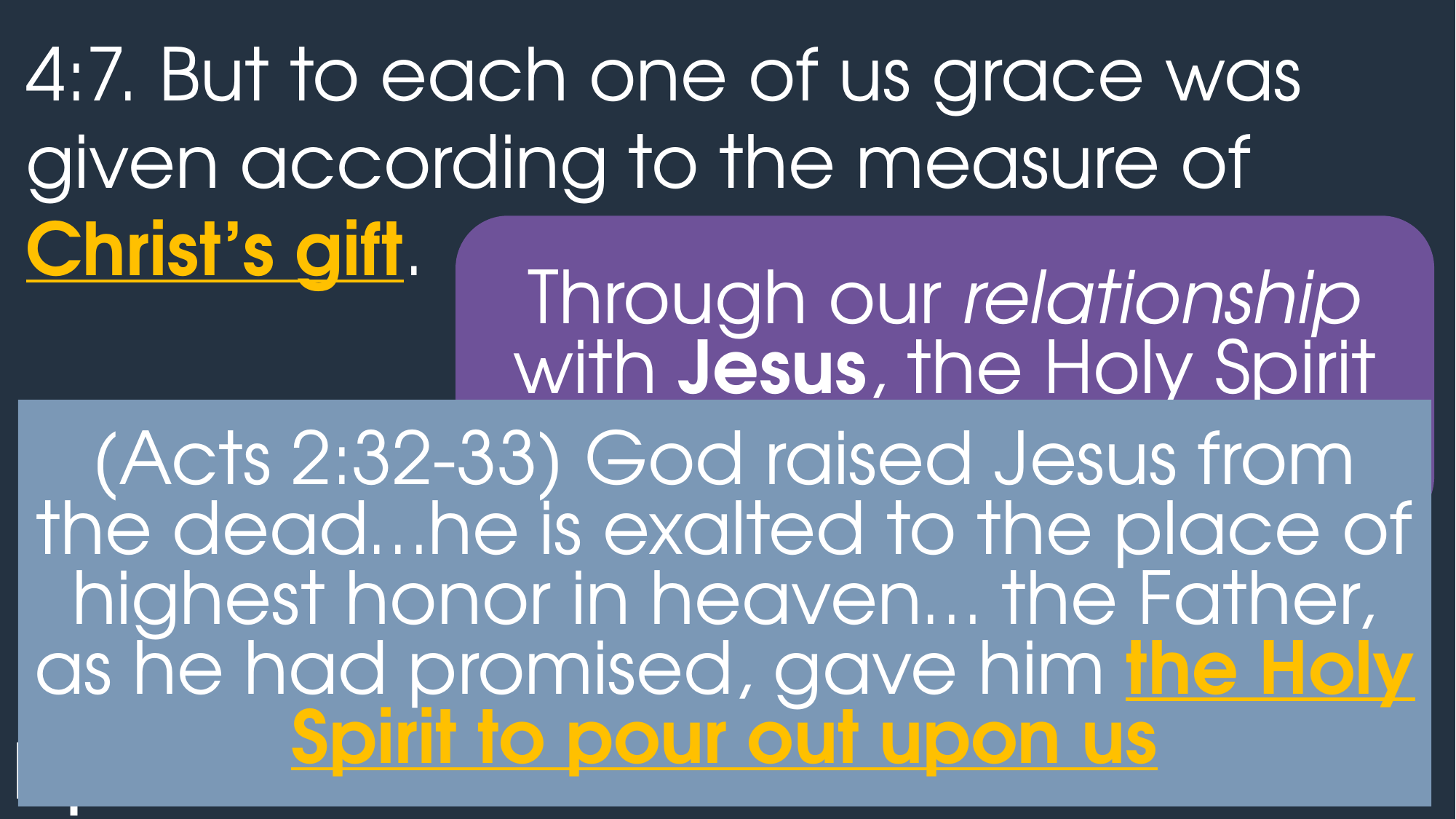

4:7. But to each one of us grace was given according to the measure of Christ’s gift.
Through our relationship with Jesus, the Holy Spirit gives each unique gifts.
(Acts 2:32-33) God raised Jesus from the dead…he is exalted to the place of highest honor in heaven… the Father, as he had promised, gave him the Holy Spirit to pour out upon us
Ephesians